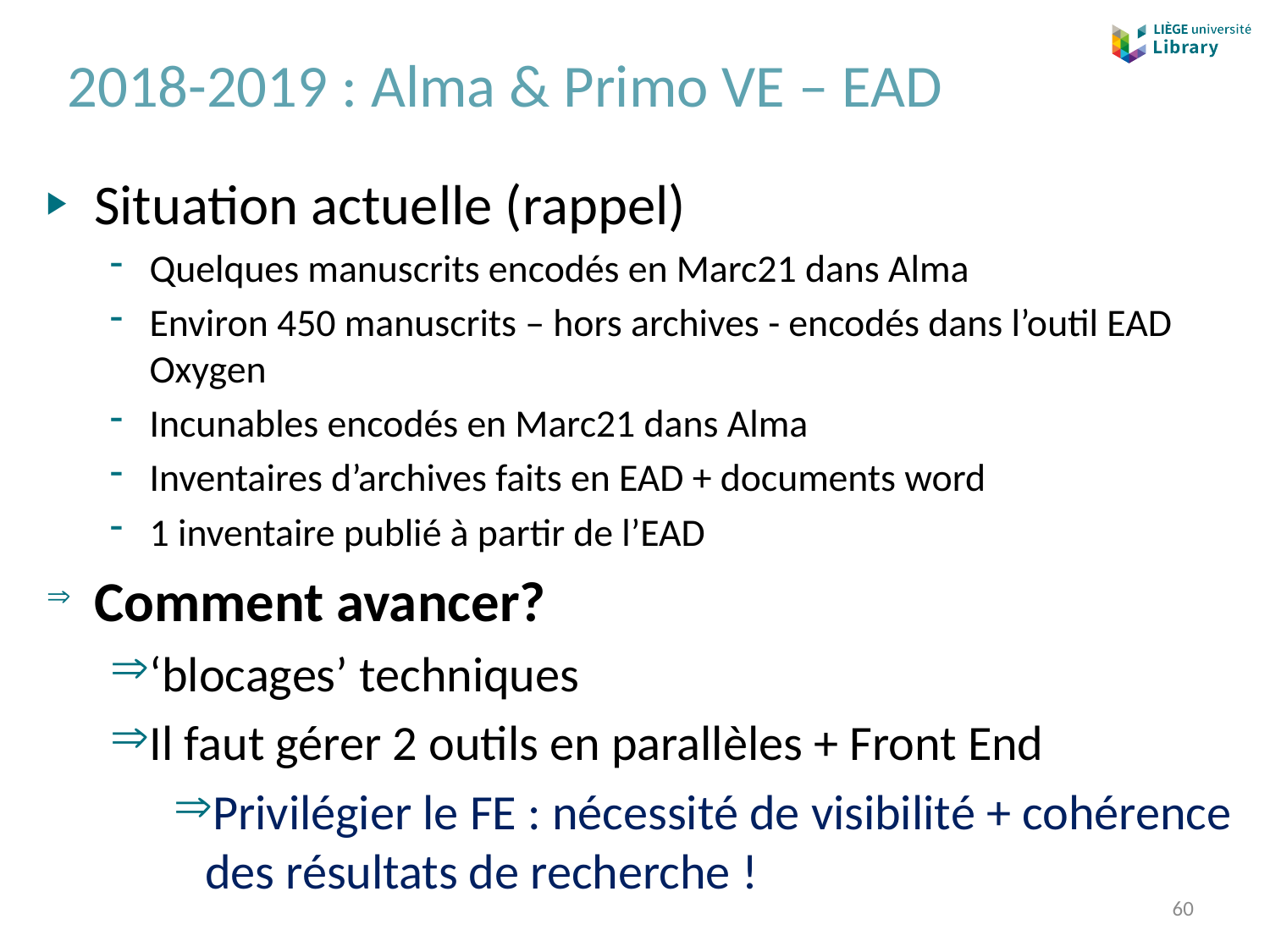

# 2018-2019 : Alma & Primo VE – EAD
Situation actuelle (rappel)
Quelques manuscrits encodés en Marc21 dans Alma
Environ 450 manuscrits – hors archives - encodés dans l’outil EAD Oxygen
Incunables encodés en Marc21 dans Alma
Inventaires d’archives faits en EAD + documents word
1 inventaire publié à partir de l’EAD
Comment avancer?
‘blocages’ techniques
Il faut gérer 2 outils en parallèles + Front End
Privilégier le FE : nécessité de visibilité + cohérence des résultats de recherche !

60